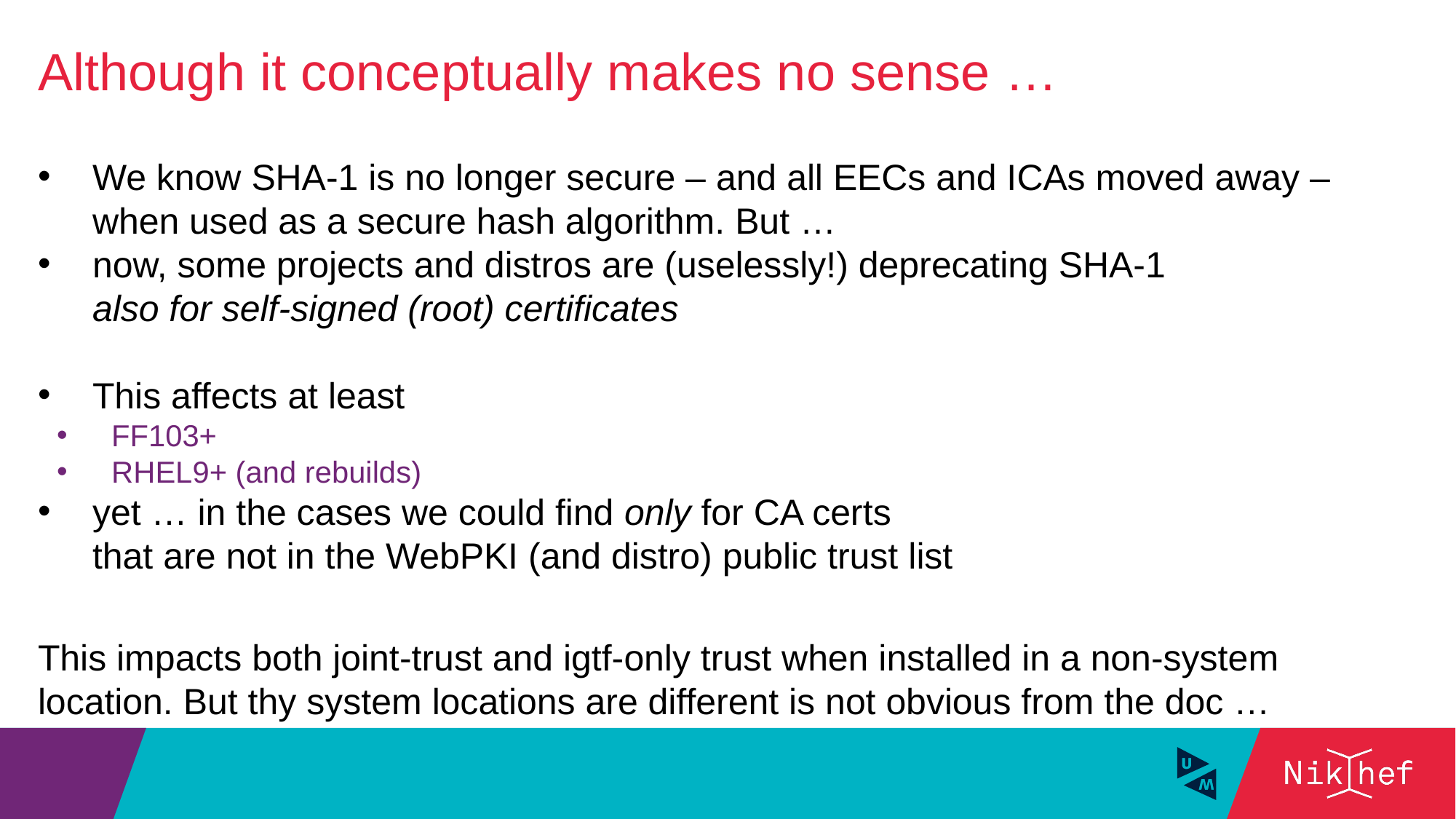

Although it conceptually makes no sense …
We know SHA-1 is no longer secure – and all EECs and ICAs moved away – when used as a secure hash algorithm. But …
now, some projects and distros are (uselessly!) deprecating SHA-1
also for self-signed (root) certificates

This affects at least
FF103+
RHEL9+ (and rebuilds)
yet … in the cases we could find only for CA certs
that are not in the WebPKI (and distro) public trust list

This impacts both joint-trust and igtf-only trust when installed in a non-system location. But thy system locations are different is not obvious from the doc …